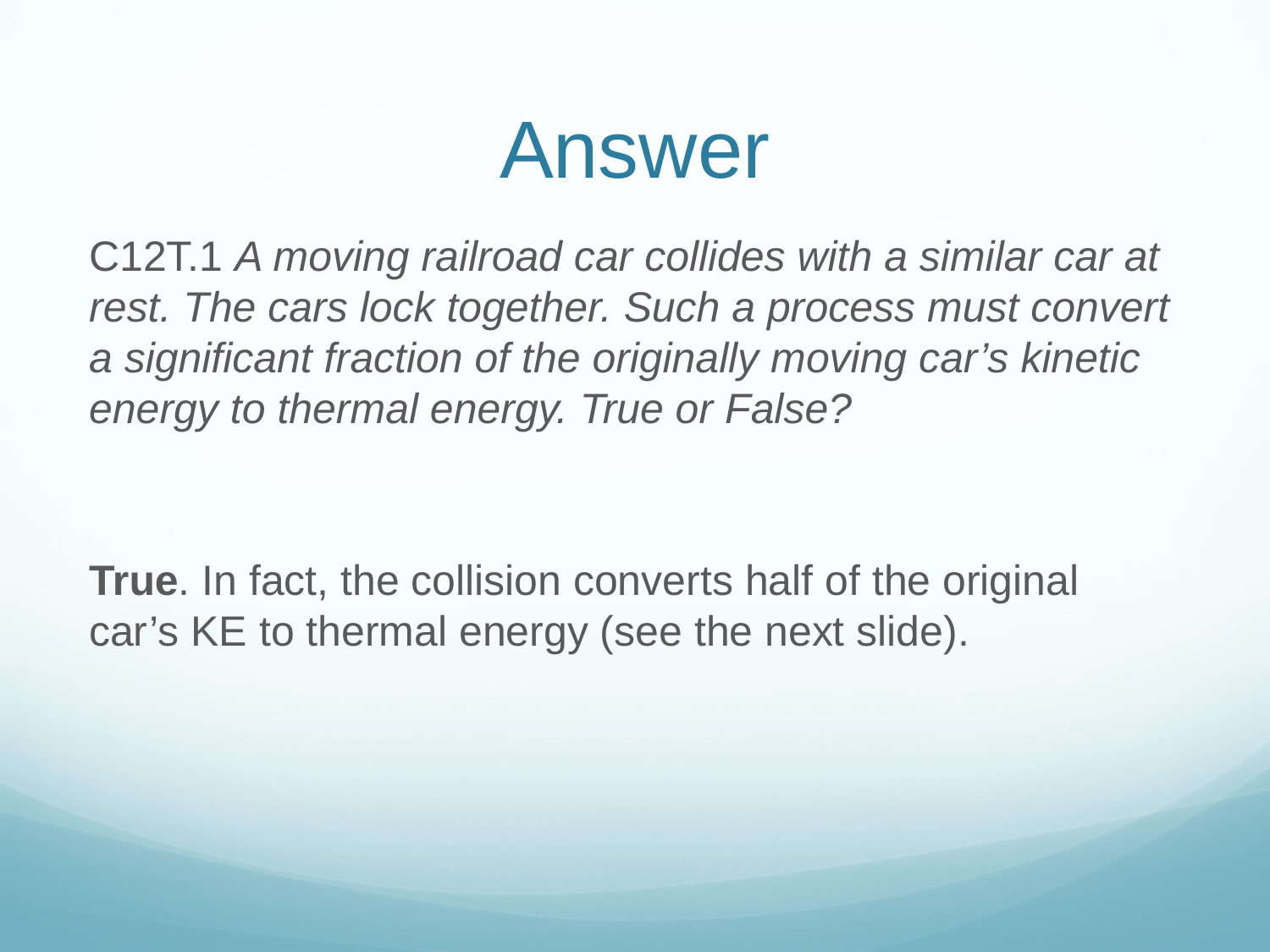

# Answer
C12T.1 A moving railroad car collides with a similar car at rest. The cars lock together. Such a process must convert a significant fraction of the originally moving car’s kinetic energy to thermal energy. True or False?

True. In fact, the collision converts half of the original car’s KE to thermal energy (see the next slide).